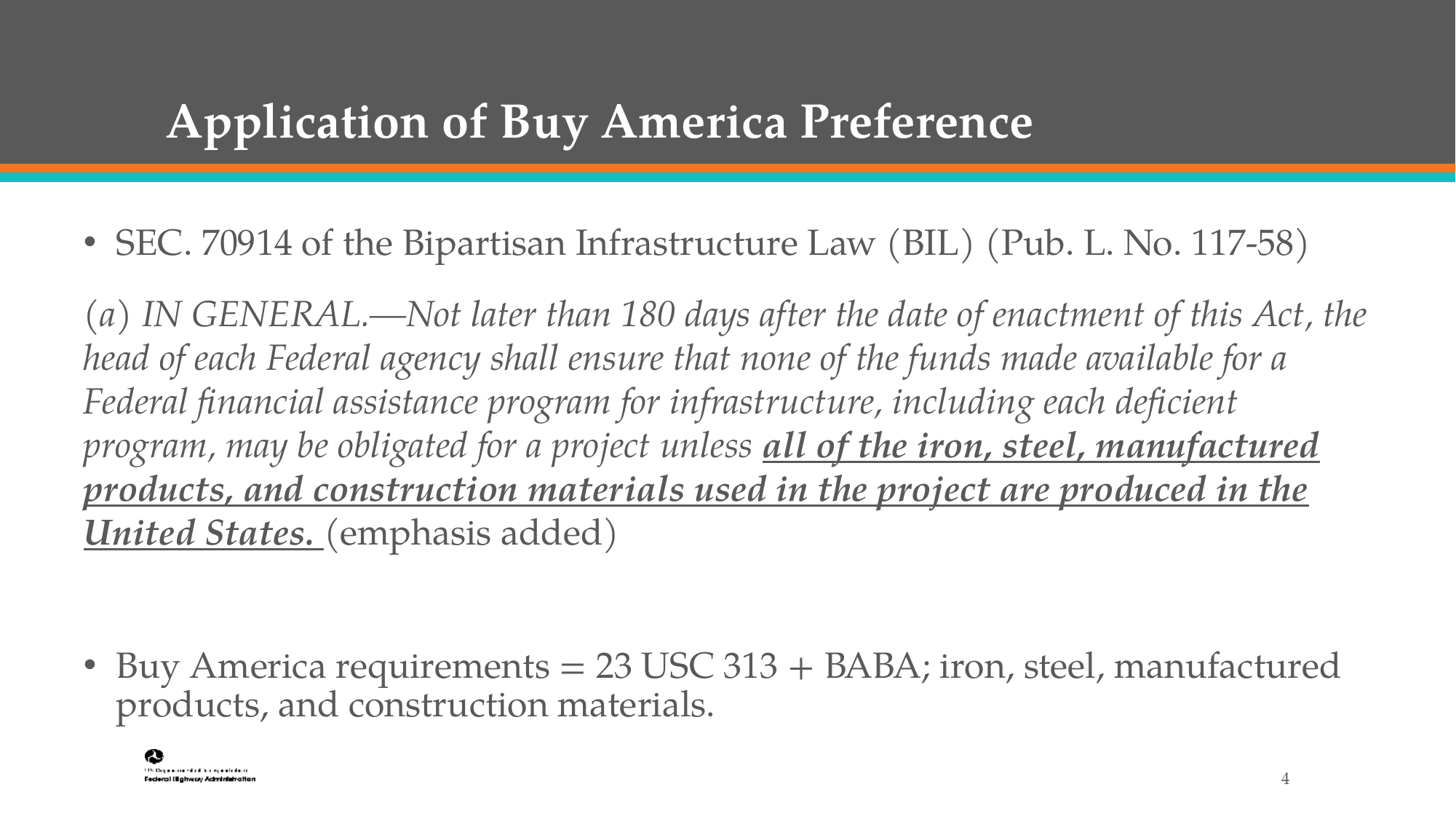

# Application of Buy America Preference
SEC. 70914 of the Bipartisan Infrastructure Law (BIL) (Pub. L. No. 117-58)
(a) IN GENERAL.—Not later than 180 days after the date of enactment of this Act, the head of each Federal agency shall ensure that none of the funds made available for a Federal financial assistance program for infrastructure, including each deficient program, may be obligated for a project unless all of the iron, steel, manufactured products, and construction materials used in the project are produced in the United States. (emphasis added)

Buy America requirements = 23 USC 313 + BABA; iron, steel, manufactured products, and construction materials.
4